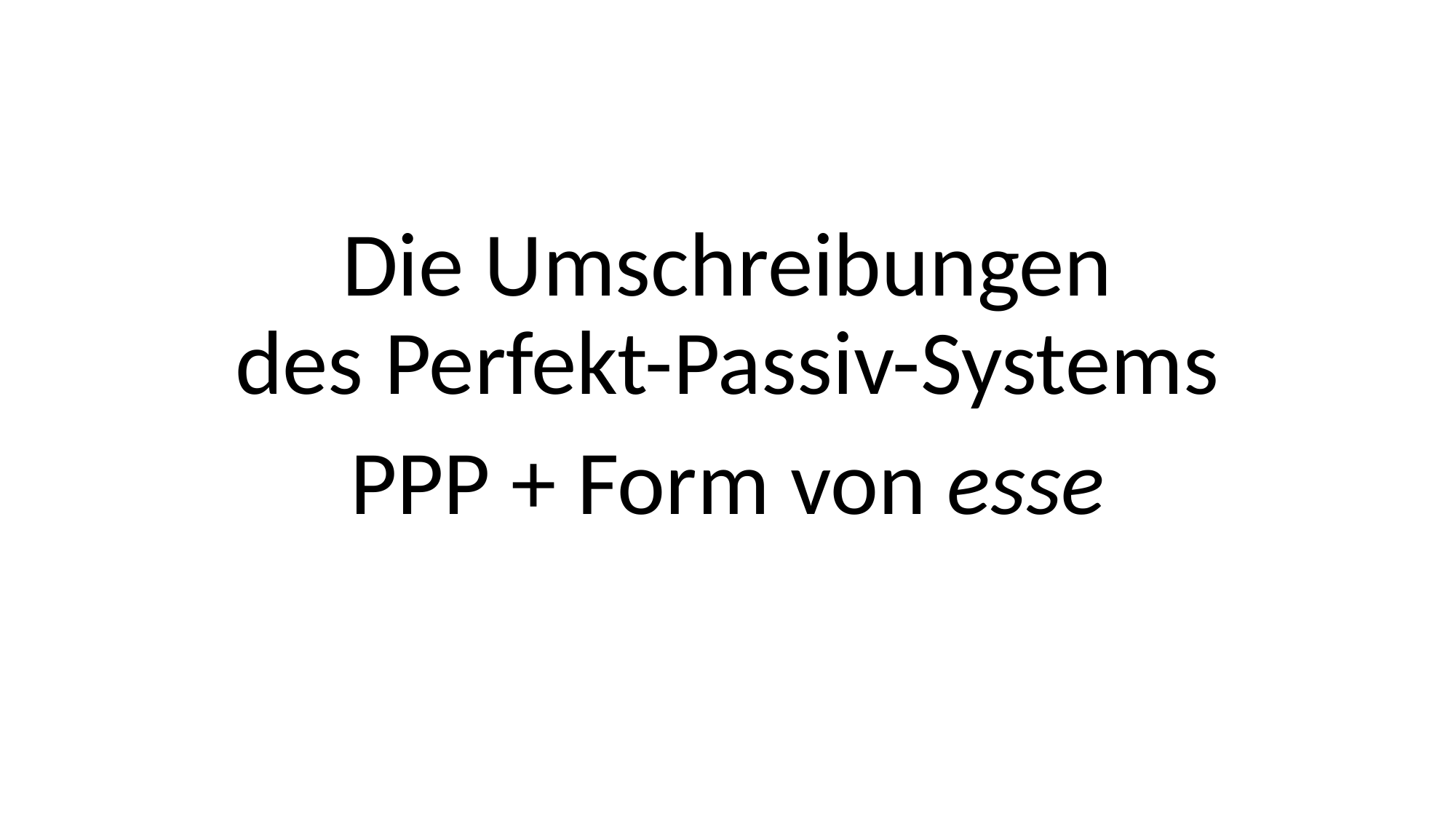

# Die Umschreibungen des Perfekt-Passiv-Systems
PPP + Form von esse